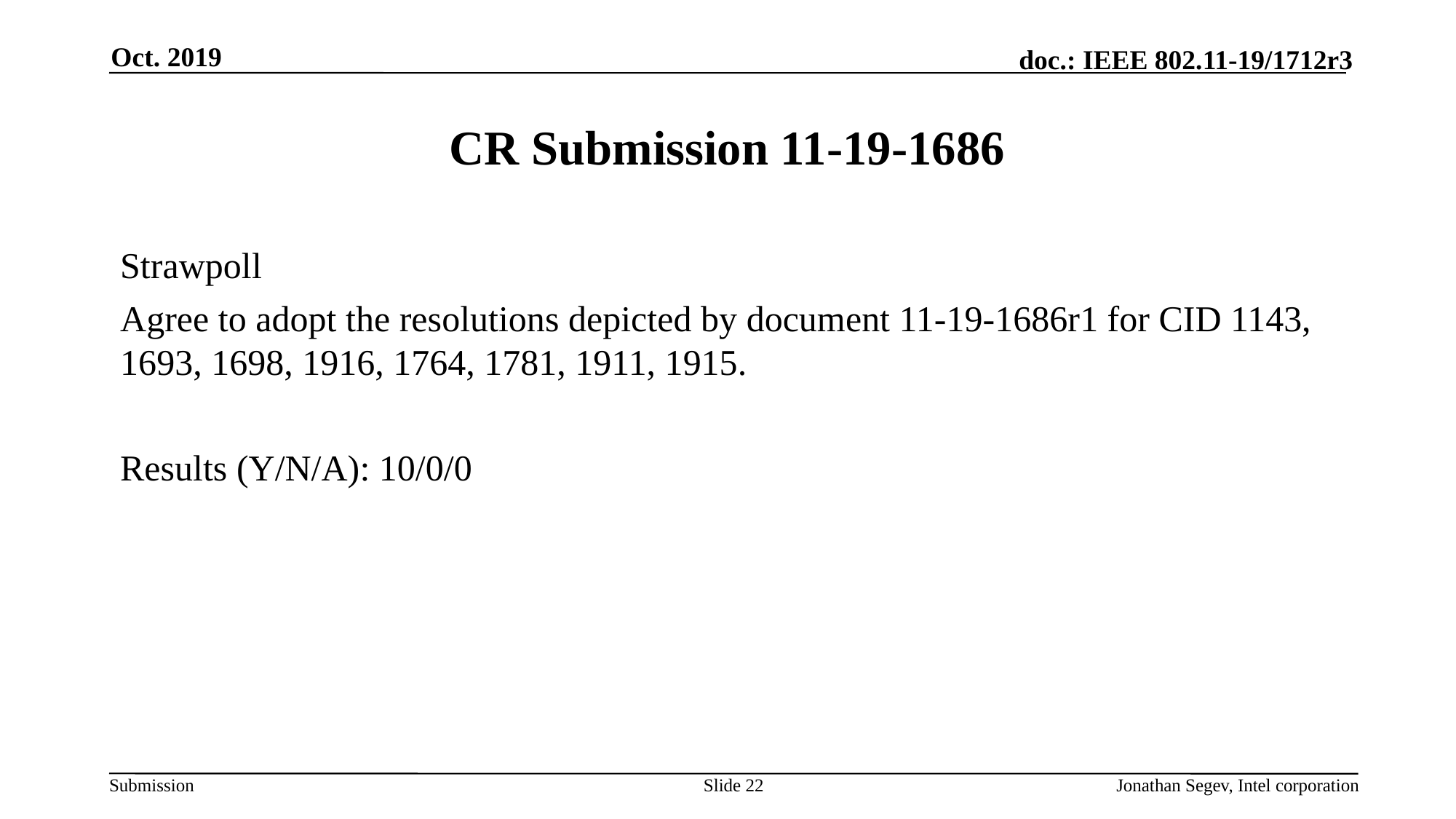

Oct. 2019
# CR Submission 11-19-1686
Strawpoll
Agree to adopt the resolutions depicted by document 11-19-1686r1 for CID 1143, 1693, 1698, 1916, 1764, 1781, 1911, 1915.

Results (Y/N/A): 10/0/0
Slide 22
Jonathan Segev, Intel corporation